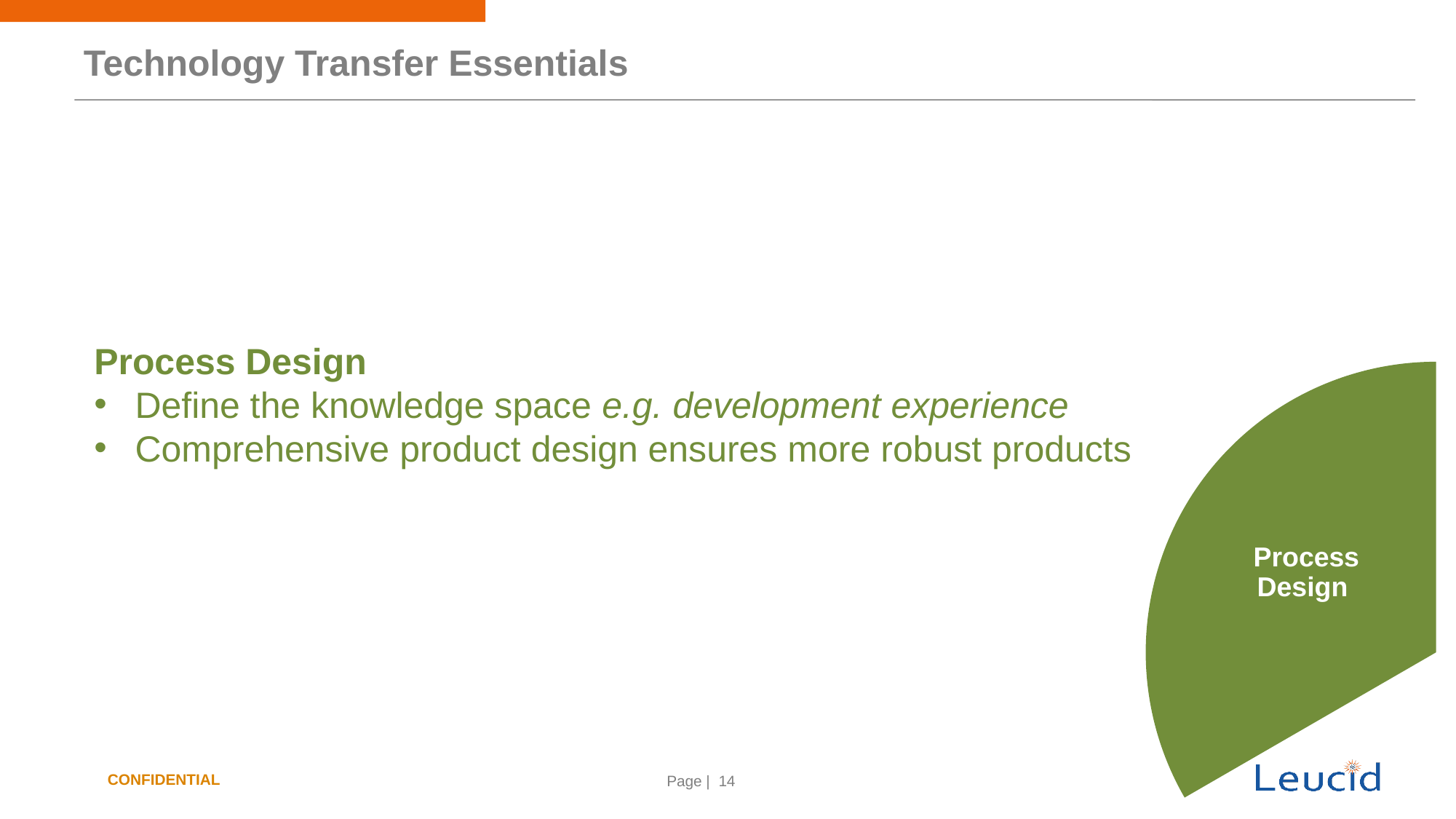

# Technology Transfer Essentials
Process Design
Define the knowledge space e.g. development experience
Comprehensive product design ensures more robust products

Process Design